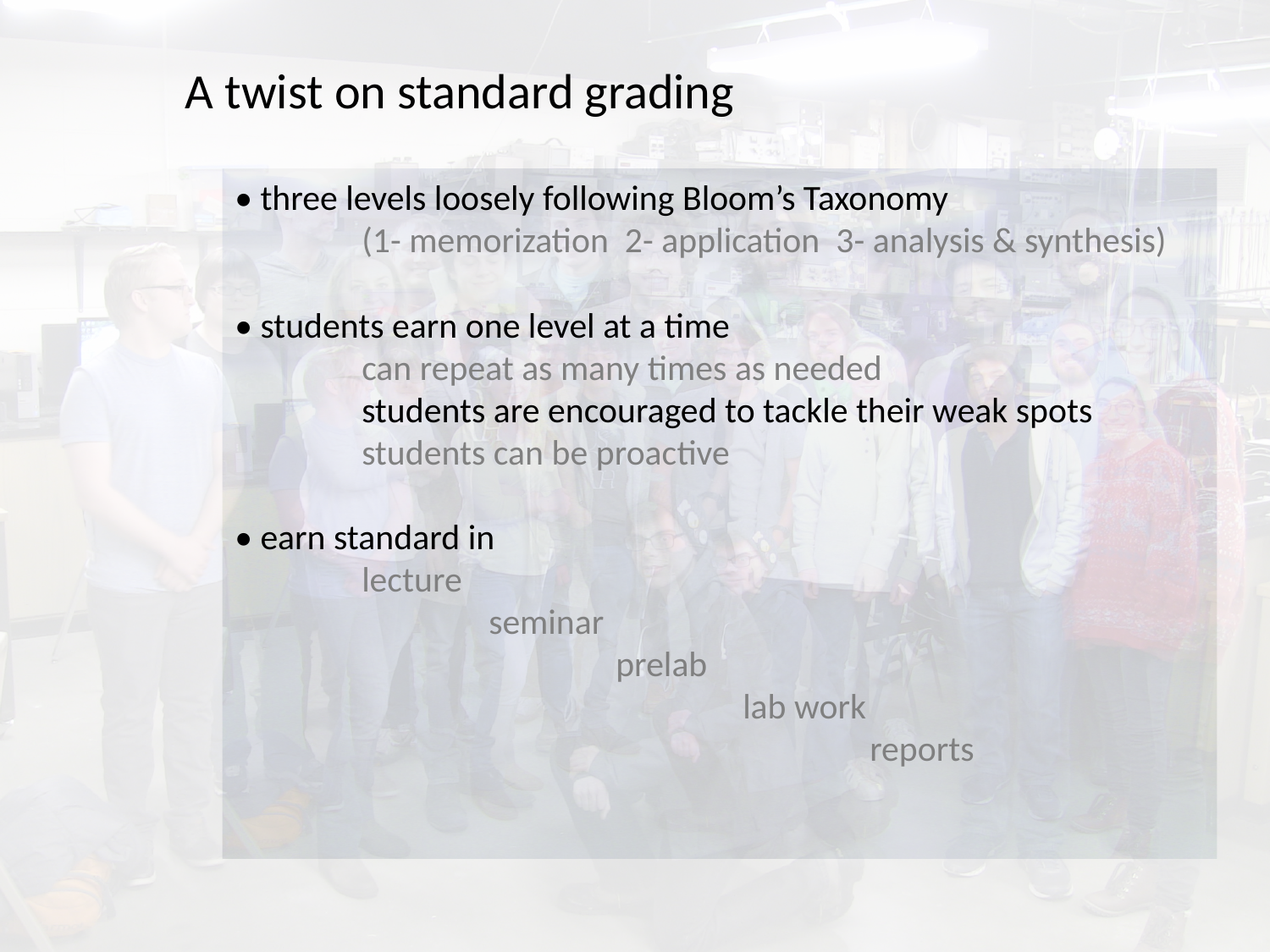

A twist on standard grading
• three levels loosely following Bloom’s Taxonomy
	(1- memorization  2- application  3- analysis & synthesis)

• students earn one level at a time
	can repeat as many times as needed
	students are encouraged to tackle their weak spots
	students can be proactive

• earn standard in
	lecture
		seminar
			prelab
				lab work
					reports